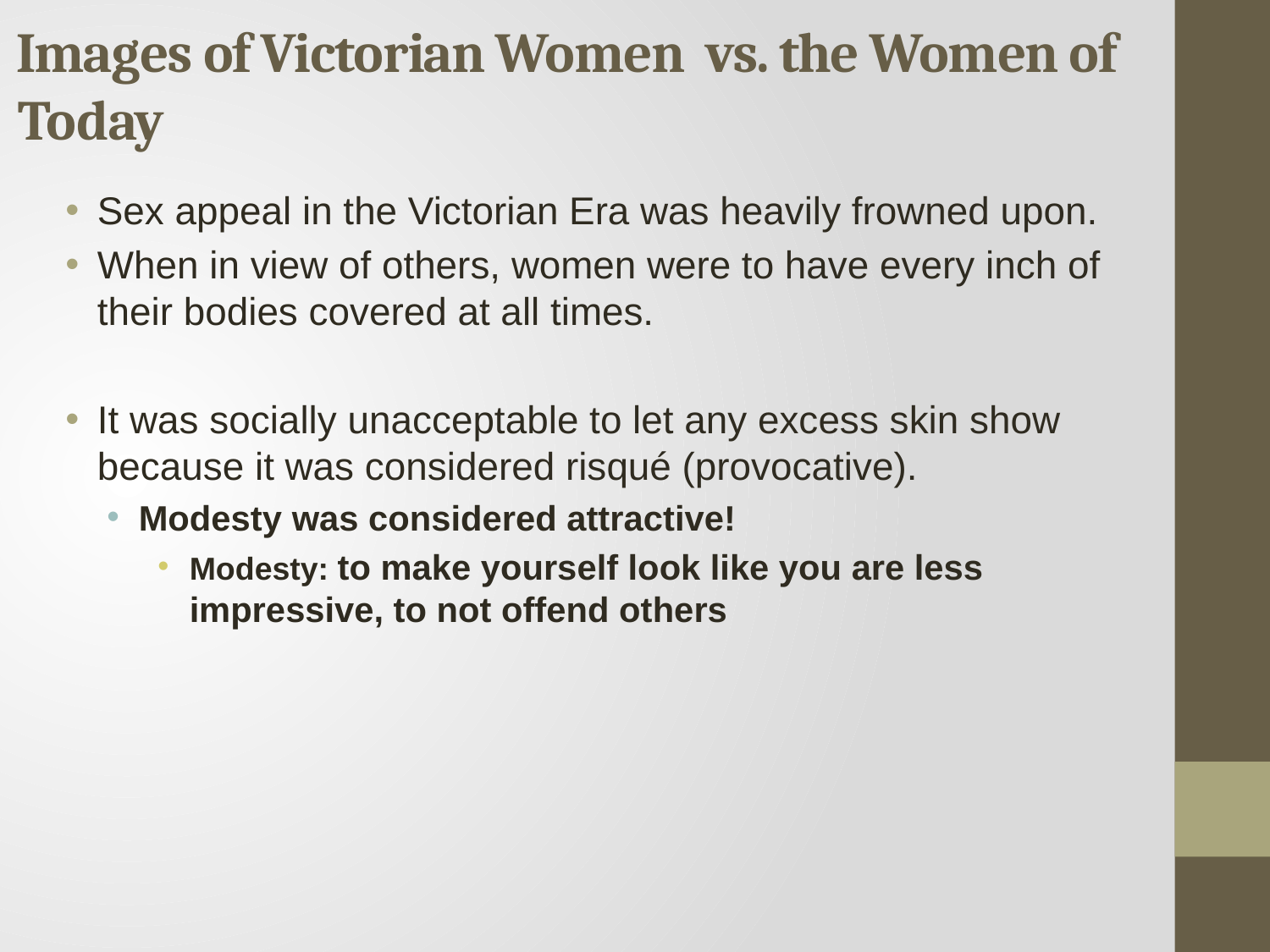

# Images of Victorian Women  vs. the Women of Today
Sex appeal in the Victorian Era was heavily frowned upon.
When in view of others, women were to have every inch of their bodies covered at all times.

It was socially unacceptable to let any excess skin show because it was considered risqué (provocative).
Modesty was considered attractive!
Modesty: to make yourself look like you are less impressive, to not offend others